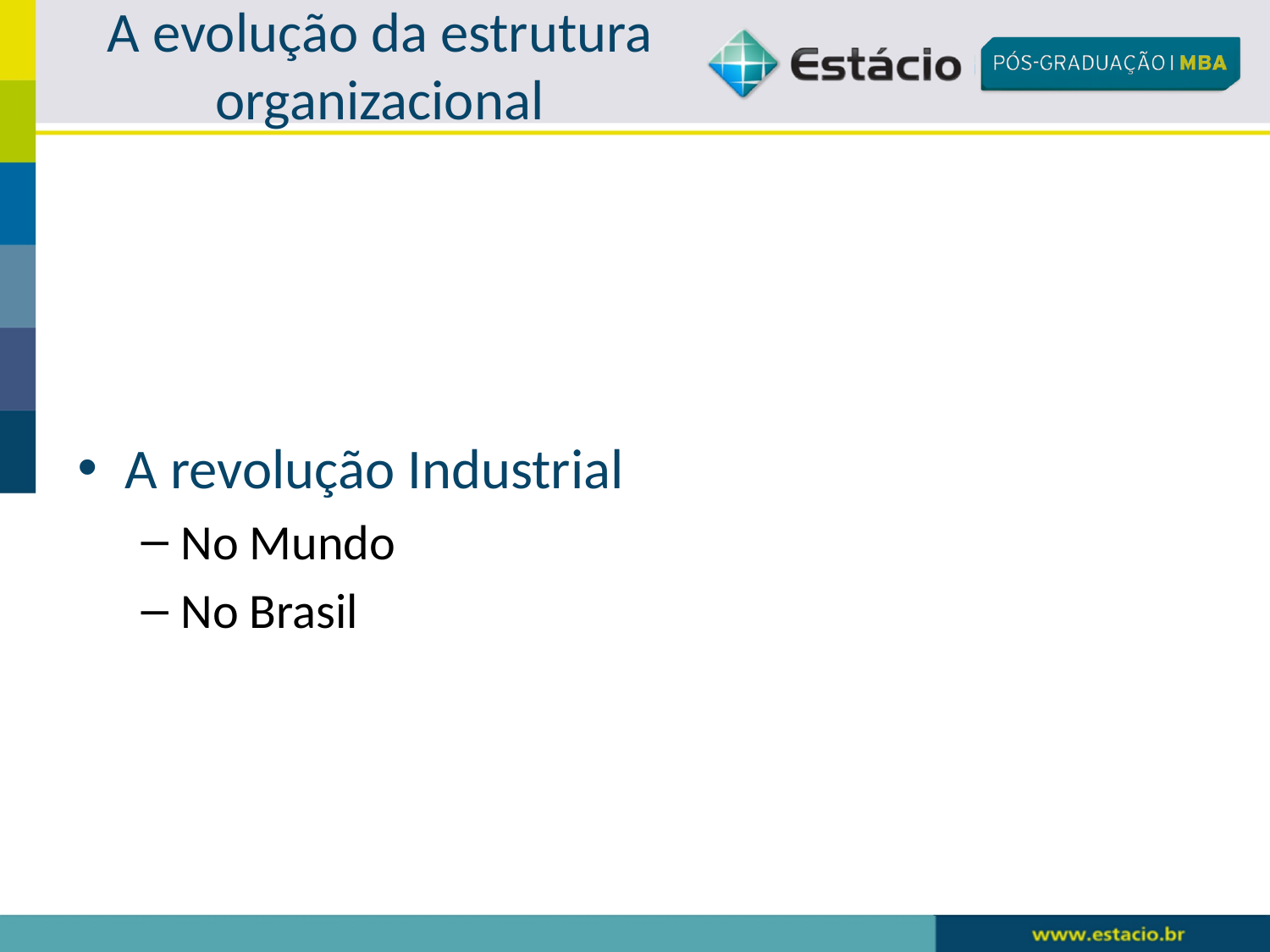

# A evolução da estrutura organizacional
A revolução Industrial
No Mundo
No Brasil